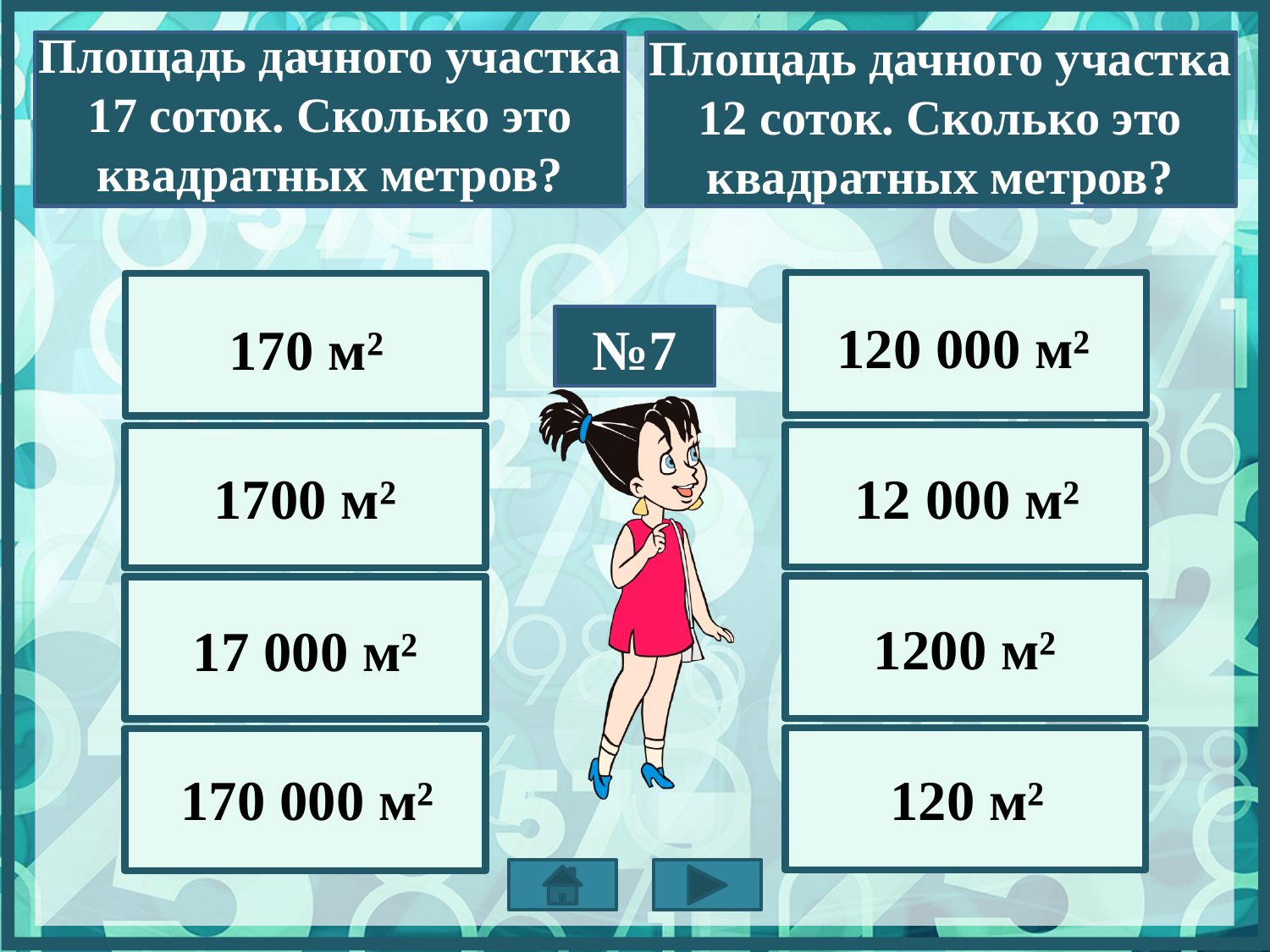

Площадь дачного участка 17 соток. Сколько это квадратных метров?
Площадь дачного участка 12 соток. Сколько это квадратных метров?
120 000 м²
170 м²
№7
1700 м²
12 000 м²
1200 м²
17 000 м²
120 м²
170 000 м²